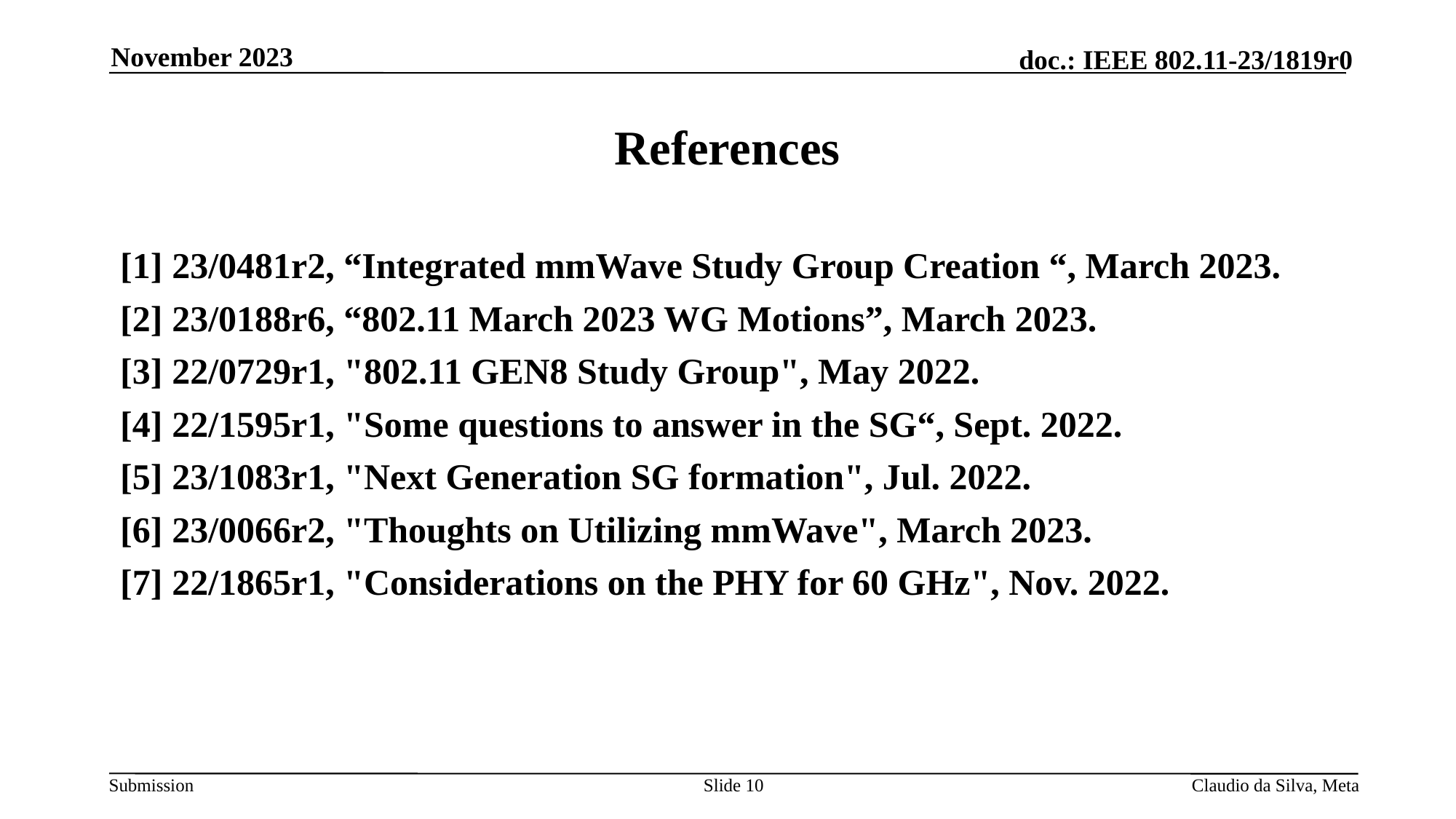

November 2023
# References
[1] 23/0481r2, “Integrated mmWave Study Group Creation “, March 2023.
[2] 23/0188r6, “802.11 March 2023 WG Motions”, March 2023.
[3] 22/0729r1, "802.11 GEN8 Study Group", May 2022.
[4] 22/1595r1, "Some questions to answer in the SG“, Sept. 2022.
[5] 23/1083r1, "Next Generation SG formation", Jul. 2022.
[6] 23/0066r2, "Thoughts on Utilizing mmWave", March 2023.
[7] 22/1865r1, "Considerations on the PHY for 60 GHz", Nov. 2022.
Slide 10
Claudio da Silva, Meta